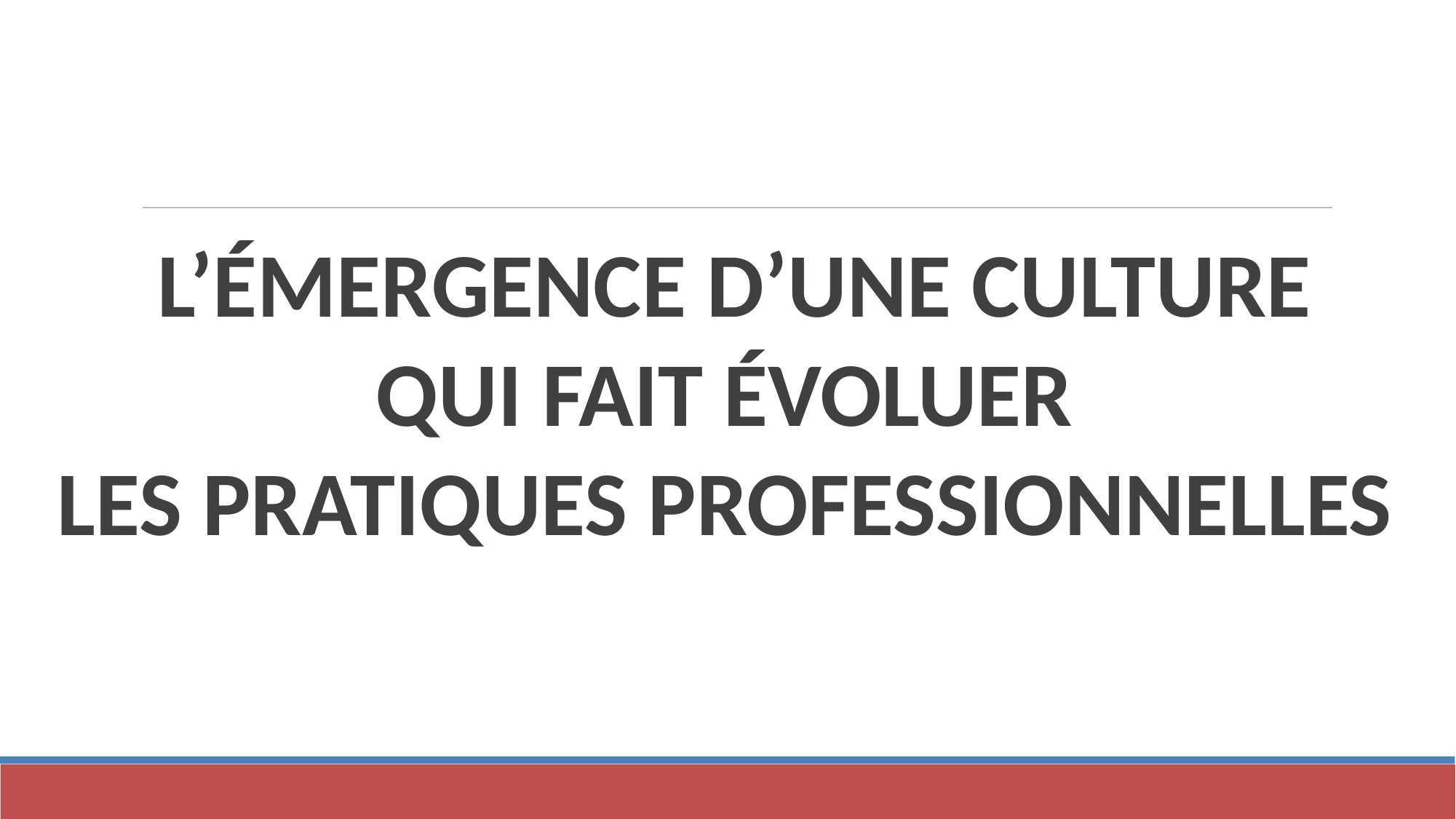

L’émergence d’une culture
qui fait évoluer
les pratiques professionnelles